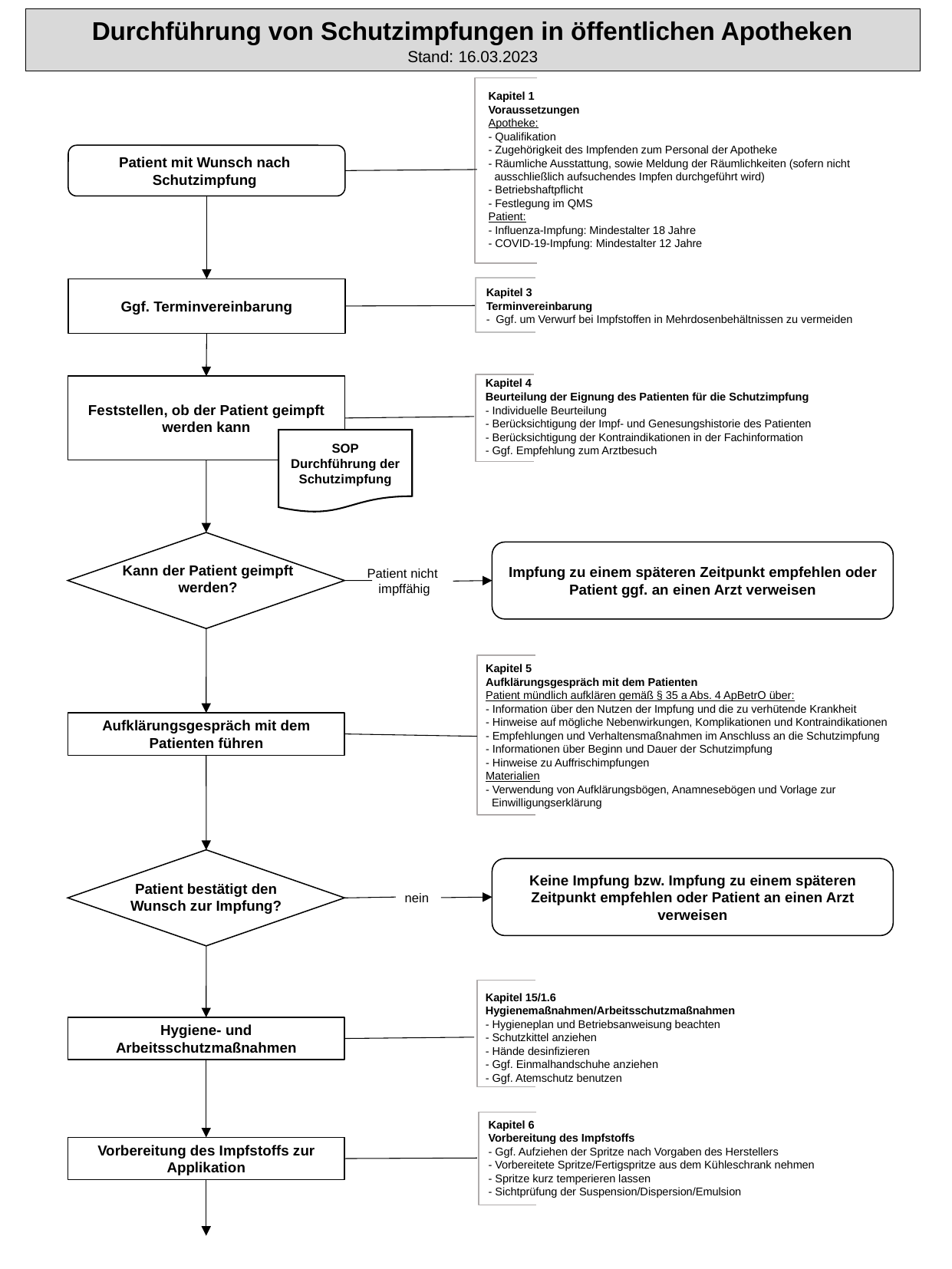

Durchführung von Schutzimpfungen in öffentlichen Apotheken
Stand: 16.03.2023

Kapitel 1
Voraussetzungen
Apotheke:
- Qualifikation
- Zugehörigkeit des Impfenden zum Personal der Apotheke
- Räumliche Ausstattung, sowie Meldung der Räumlichkeiten (sofern nicht
  ausschließlich aufsuchendes Impfen durchgeführt wird)
- Betriebshaftpflicht
- Festlegung im QMS
Patient:
- Influenza-Impfung: Mindestalter 18 Jahre
- COVID-19-Impfung: Mindestalter 12 Jahre
Patient mit Wunsch nach
Schutzimpfung

Ggf. Terminvereinbarung
Kapitel 3
Terminvereinbarung
-  Ggf. um Verwurf bei Impfstoffen in Mehrdosenbehältnissen zu vermeiden
Kapitel 4
Beurteilung der Eignung des Patienten für die Schutzimpfung
- Individuelle Beurteilung
- Berücksichtigung der Impf- und Genesungshistorie des Patienten
- Berücksichtigung der Kontraindikationen in der Fachinformation
- Ggf. Empfehlung zum Arztbesuch

Feststellen, ob der Patient geimpft werden kann
SOP
Durchführung der Schutzimpfung

Impfung zu einem späteren Zeitpunkt empfehlen oder
Patient ggf. an einen Arzt verweisen
Kann der Patient geimpft werden?
Patient nicht
impffähig

Kapitel 5
Aufklärungsgespräch mit dem Patienten
Patient mündlich aufklären gemäß § 35 a Abs. 4 ApBetrO über:
- Information über den Nutzen der Impfung und die zu verhütende Krankheit
- Hinweise auf mögliche Nebenwirkungen, Komplikationen und Kontraindikationen
- Empfehlungen und Verhaltensmaßnahmen im Anschluss an die Schutzimpfung
- Informationen über Beginn und Dauer der Schutzimpfung
- Hinweise zu Auffrischimpfungen
Materialien
- Verwendung von Aufklärungsbögen, Anamnesebögen und Vorlage zur
  Einwilligungserklärung
Aufklärungsgespräch mit dem Patienten führen

Keine Impfung bzw. Impfung zu einem späteren Zeitpunkt empfehlen oder Patient an einen Arzt verweisen
Patient bestätigt den Wunsch zur Impfung?
nein

Kapitel 15/1.6
Hygienemaßnahmen/Arbeitsschutzmaßnahmen
- Hygieneplan und Betriebsanweisung beachten
- Schutzkittel anziehen
- Hände desinfizieren
- Ggf. Einmalhandschuhe anziehen
- Ggf. Atemschutz benutzen
Hygiene- und Arbeitsschutzmaßnahmen
Kapitel 6
Vorbereitung des Impfstoffs
- Ggf. Aufziehen der Spritze nach Vorgaben des Herstellers
- Vorbereitete Spritze/Fertigspritze aus dem Kühleschrank nehmen
- Spritze kurz temperieren lassen
- Sichtprüfung der Suspension/Dispersion/Emulsion

Vorbereitung des Impfstoffs zur Applikation